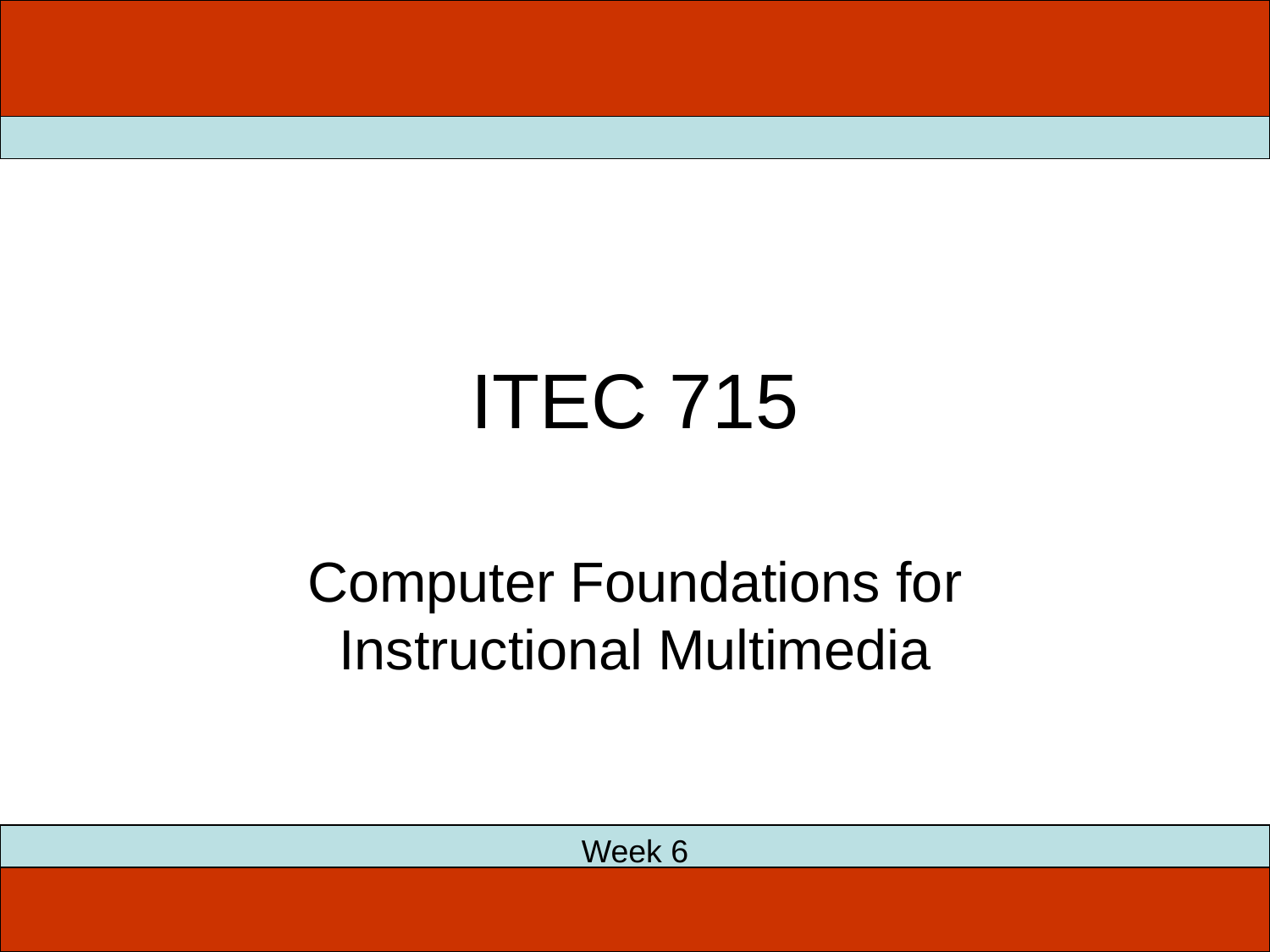

# ITEC 715
Computer Foundations for Instructional Multimedia

Week 6